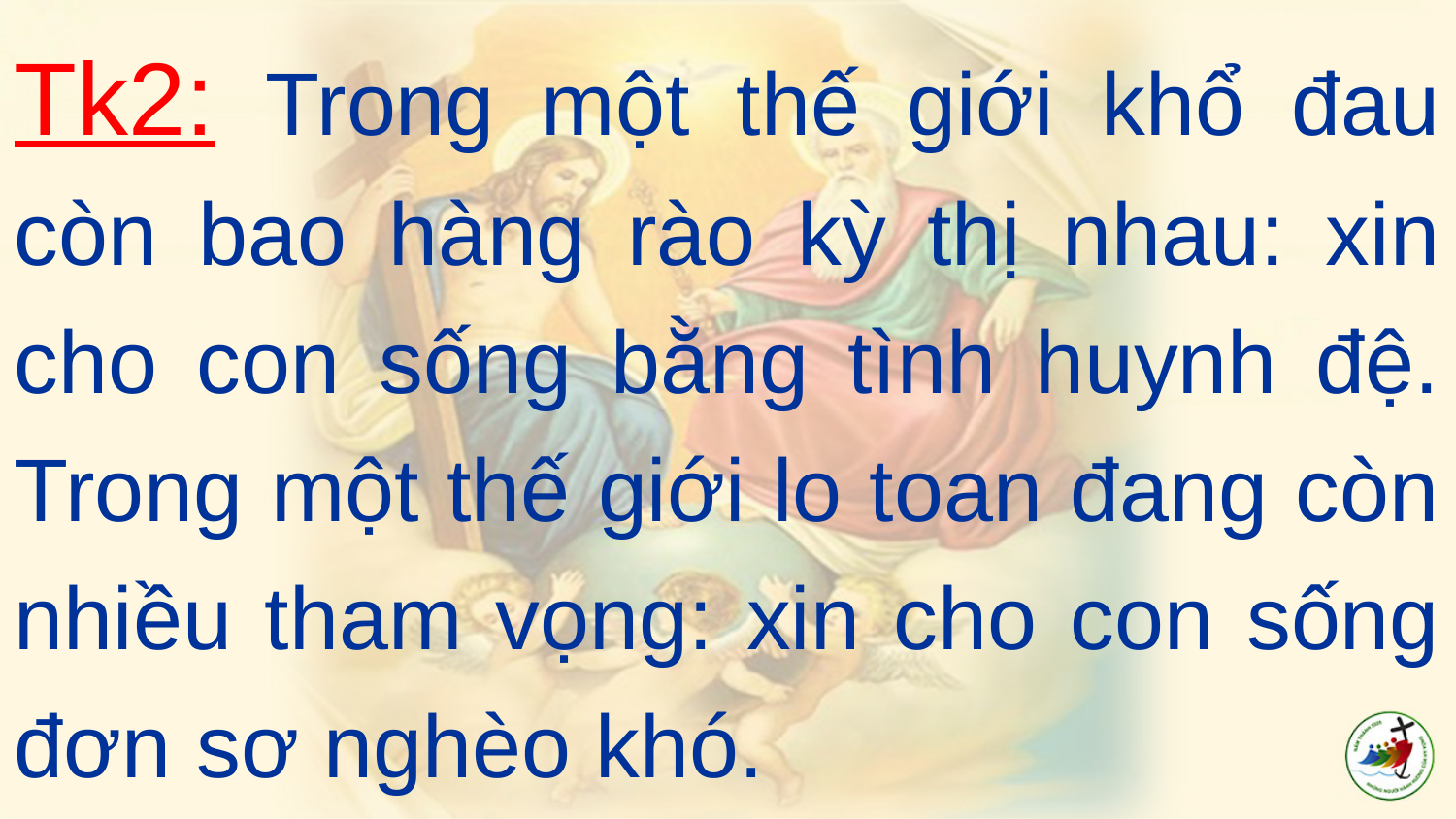

Tk2: Trong một thế giới khổ đau còn bao hàng rào kỳ thị nhau: xin cho con sống bằng tình huynh đệ. Trong một thế giới lo toan đang còn nhiều tham vọng: xin cho con sống đơn sơ nghèo khó.